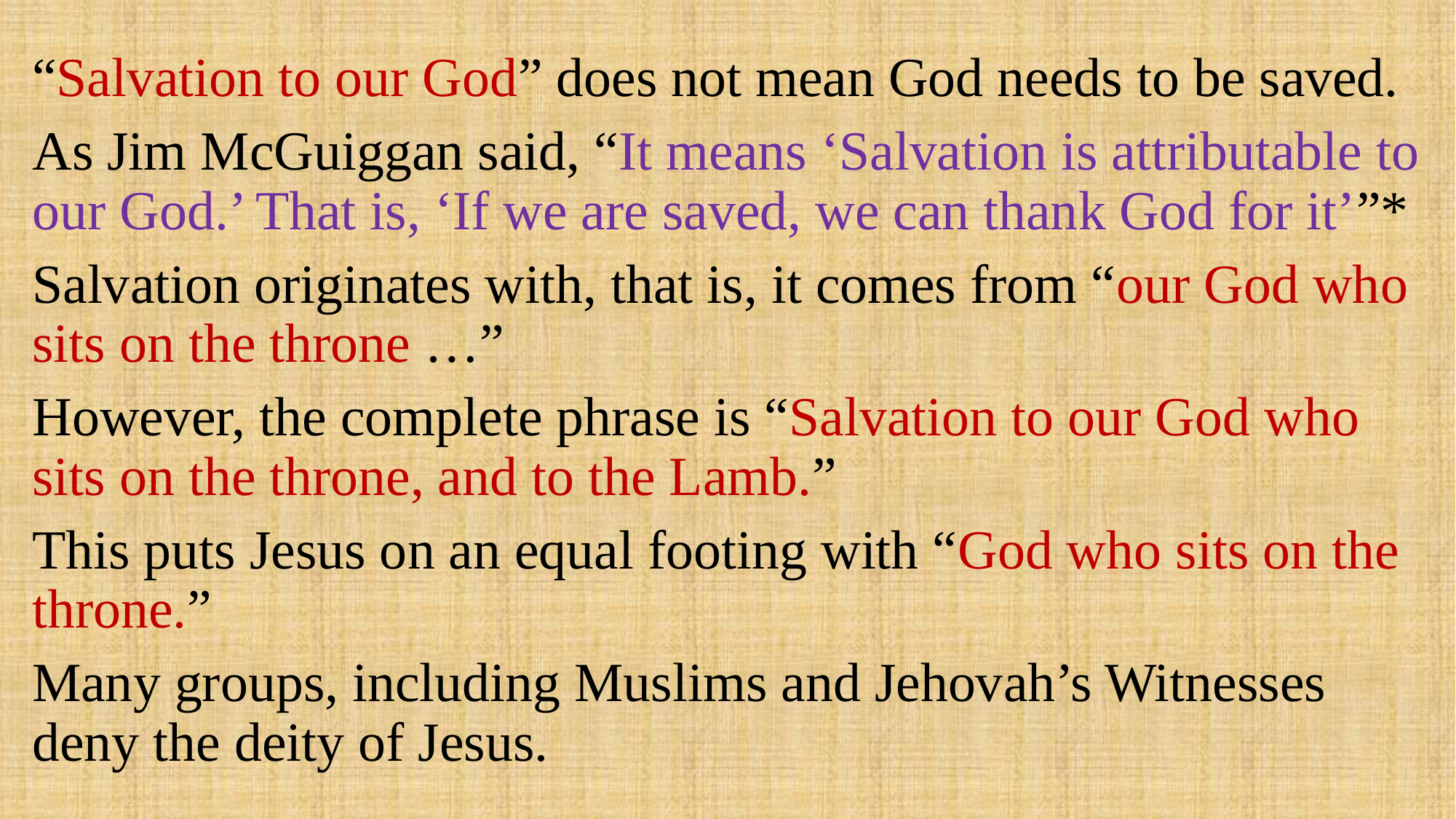

“Salvation to our God” does not mean God needs to be saved.
As Jim McGuiggan said, “It means ‘Salvation is attributable to our God.’ That is, ‘If we are saved, we can thank God for it’”*
Salvation originates with, that is, it comes from “our God who sits on the throne …”
However, the complete phrase is “Salvation to our God who sits on the throne, and to the Lamb.”
This puts Jesus on an equal footing with “God who sits on the throne.”
Many groups, including Muslims and Jehovah’s Witnesses deny the deity of Jesus.